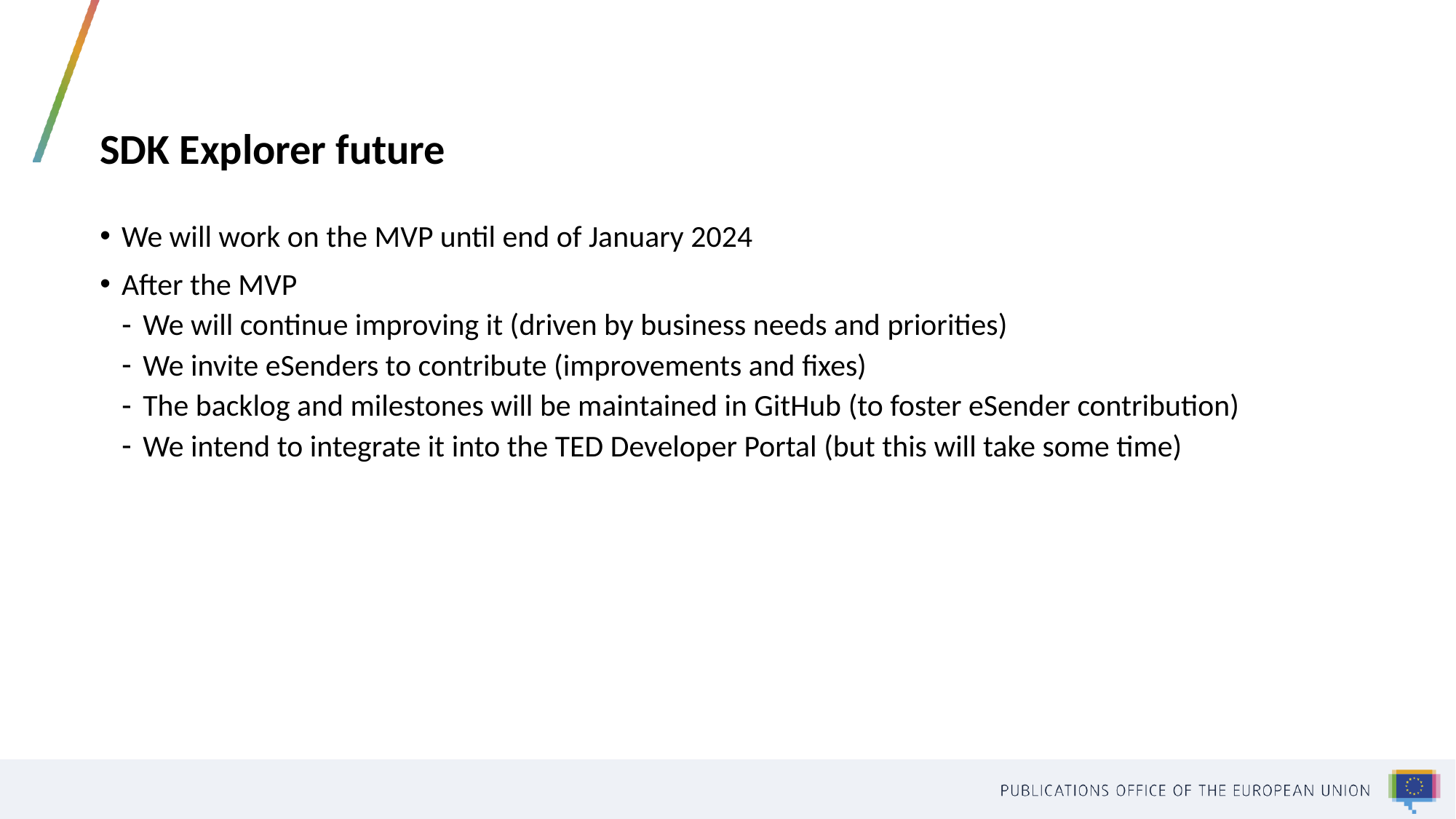

# SDK Explorer future
We will work on the MVP until end of January 2024
After the MVP
We will continue improving it (driven by business needs and priorities)
We invite eSenders to contribute (improvements and fixes)
The backlog and milestones will be maintained in GitHub (to foster eSender contribution)
We intend to integrate it into the TED Developer Portal (but this will take some time)